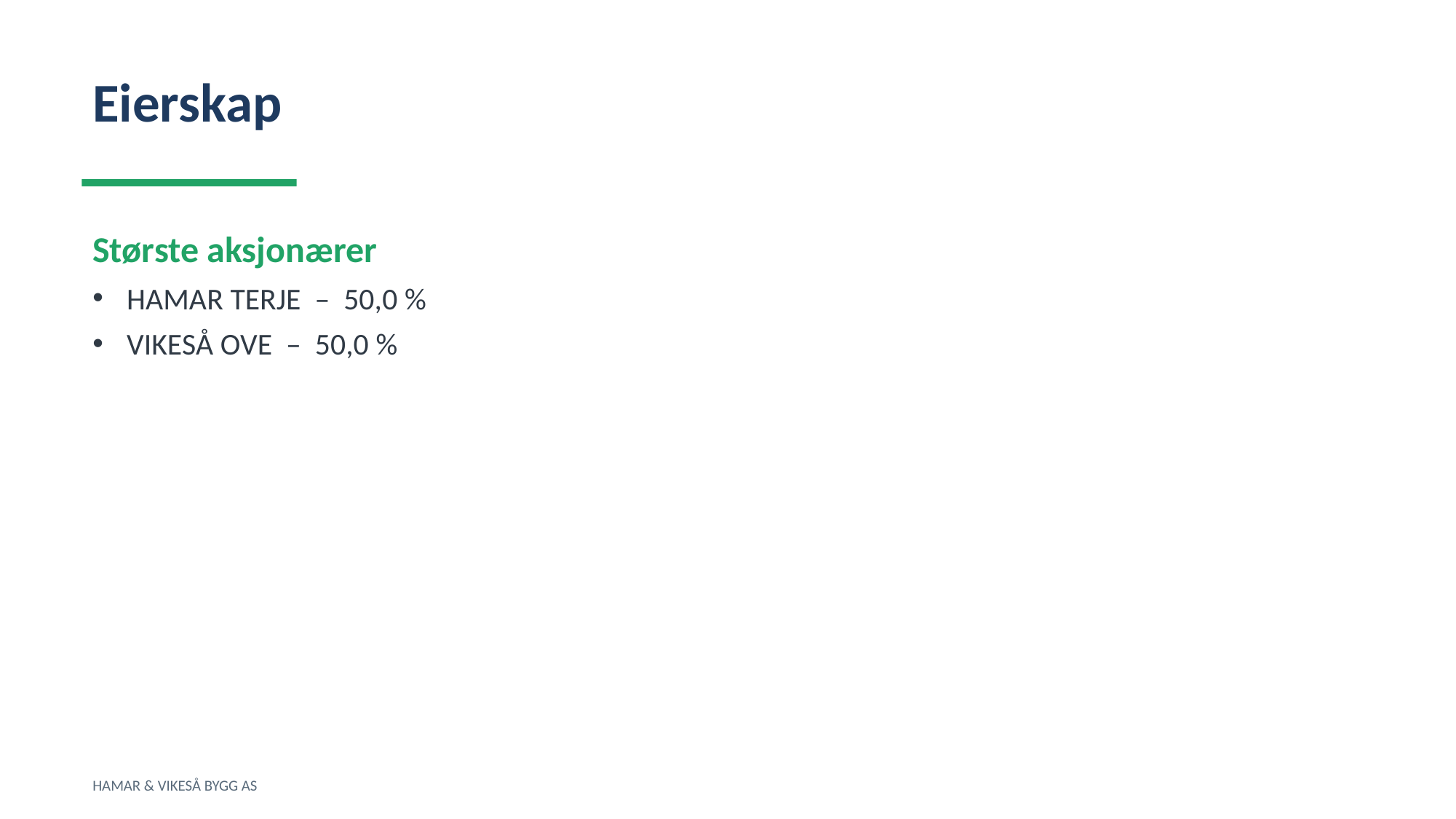

Eierskap

Største aksjonærer
HAMAR TERJE  –  50,0 %
VIKESÅ OVE  –  50,0 %
HAMAR & VIKESÅ BYGG AS